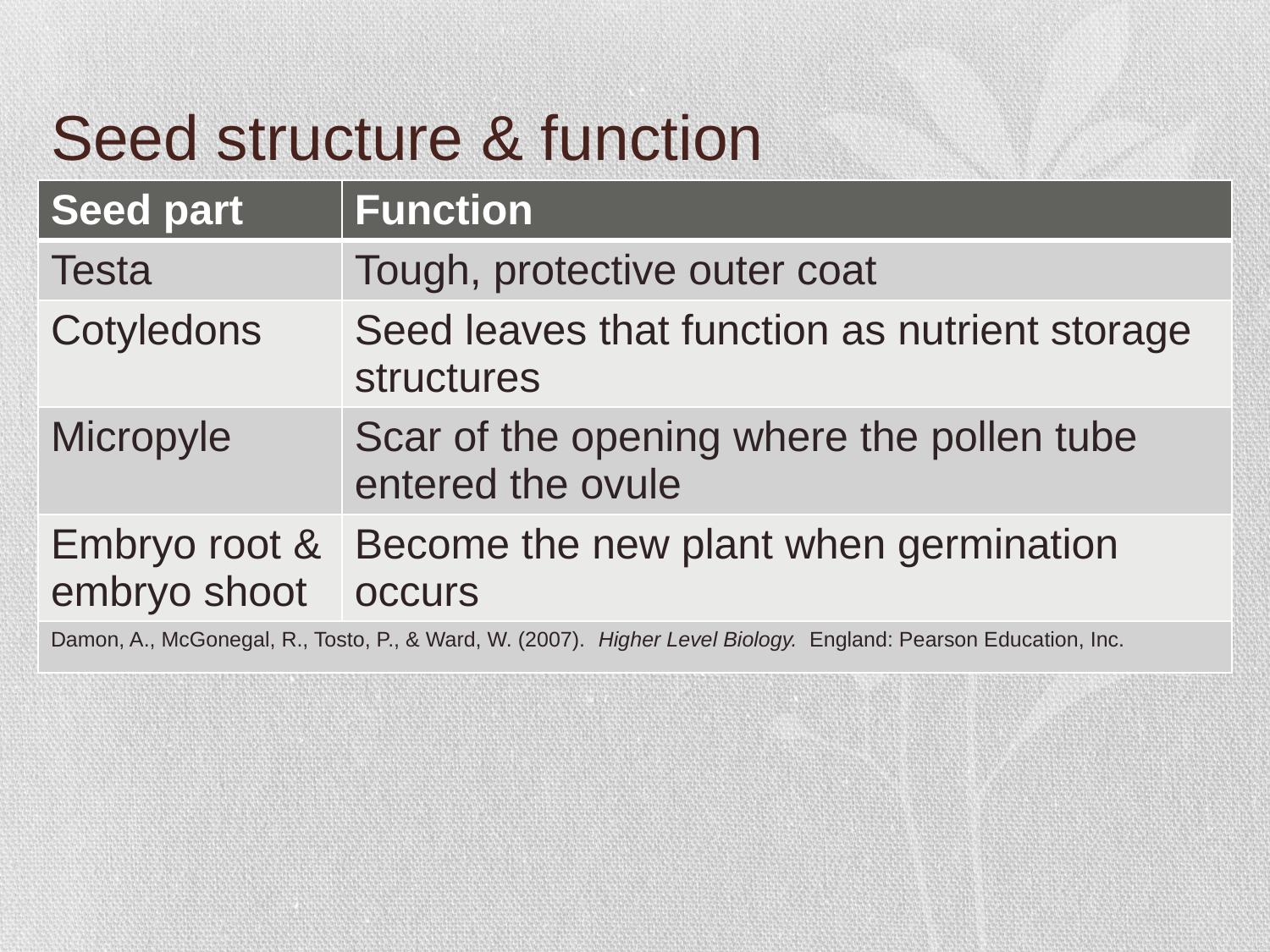

# Seed structure & function
| Seed part | Function |
| --- | --- |
| Testa | Tough, protective outer coat |
| Cotyledons | Seed leaves that function as nutrient storage structures |
| Micropyle | Scar of the opening where the pollen tube entered the ovule |
| Embryo root & embryo shoot | Become the new plant when germination occurs |
| Damon, A., McGonegal, R., Tosto, P., & Ward, W. (2007). Higher Level Biology. England: Pearson Education, Inc. |  |